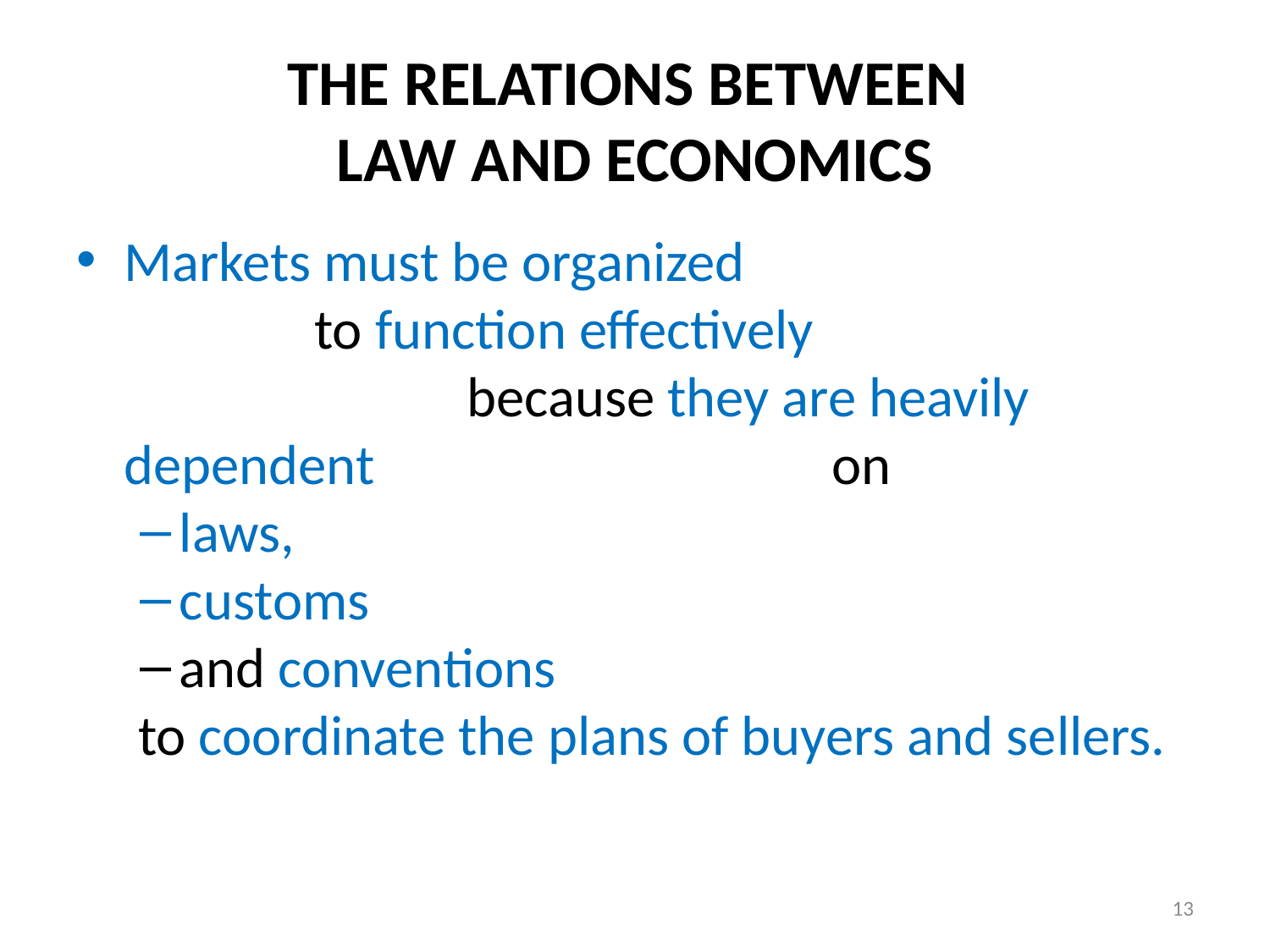

# THE RELATIONS BETWEEN LAW AND ECONOMICS
Markets must be organized                                                   to function effectively                                                         because they are heavily dependent                                    on
laws,
customs
and conventions
 to coordinate the plans of buyers and sellers.

13